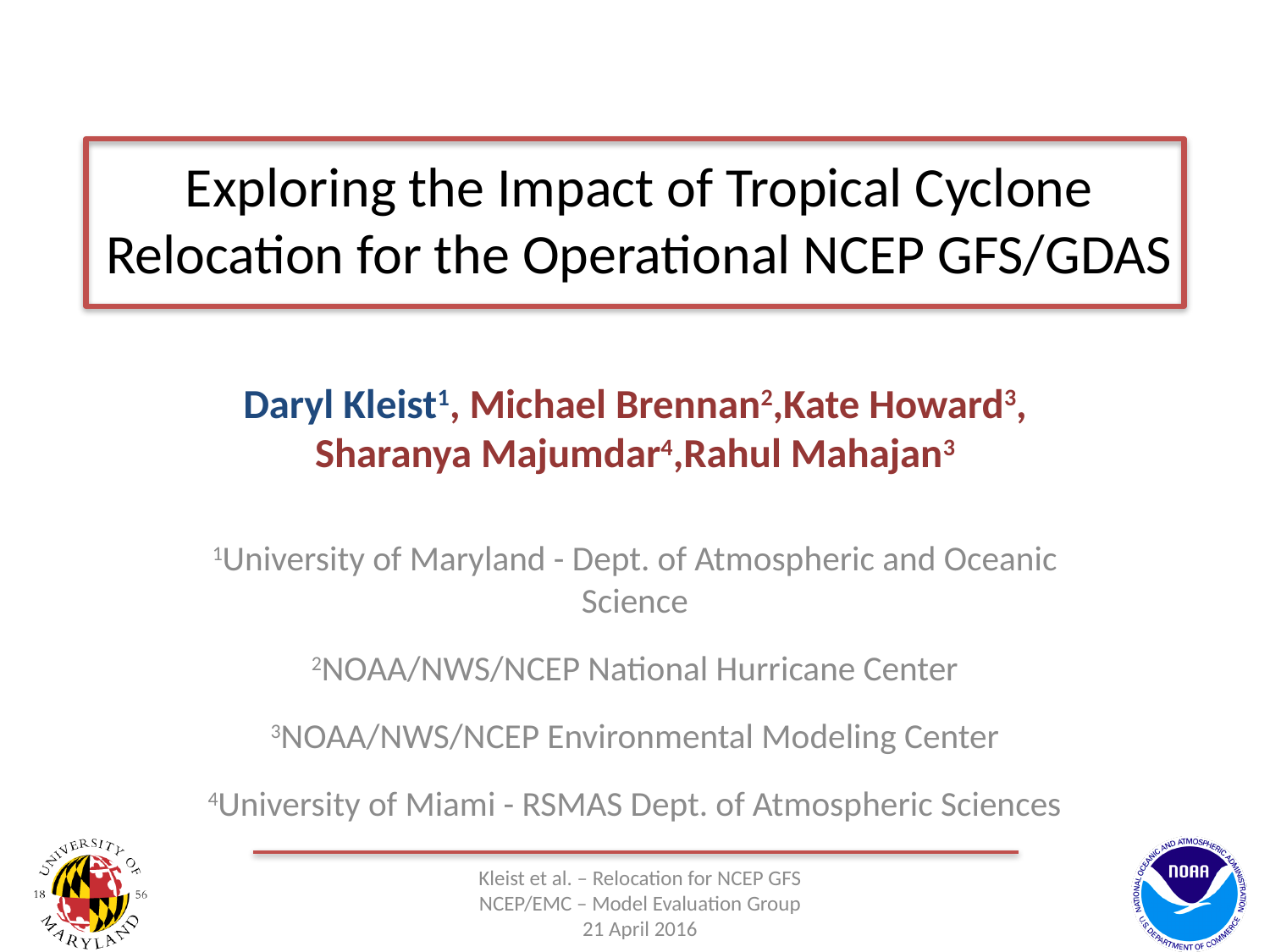

# Exploring the Impact of Tropical Cyclone Relocation for the Operational NCEP GFS/GDAS

Daryl Kleist1, Michael Brennan2,Kate Howard3, Sharanya Majumdar4,Rahul Mahajan3

1University of Maryland - Dept. of Atmospheric and Oceanic Science
2NOAA/NWS/NCEP National Hurricane Center
3NOAA/NWS/NCEP Environmental Modeling Center
4University of Miami - RSMAS Dept. of Atmospheric Sciences
Kleist et al. – Relocation for NCEP GFS
NCEP/EMC – Model Evaluation Group
21 April 2016